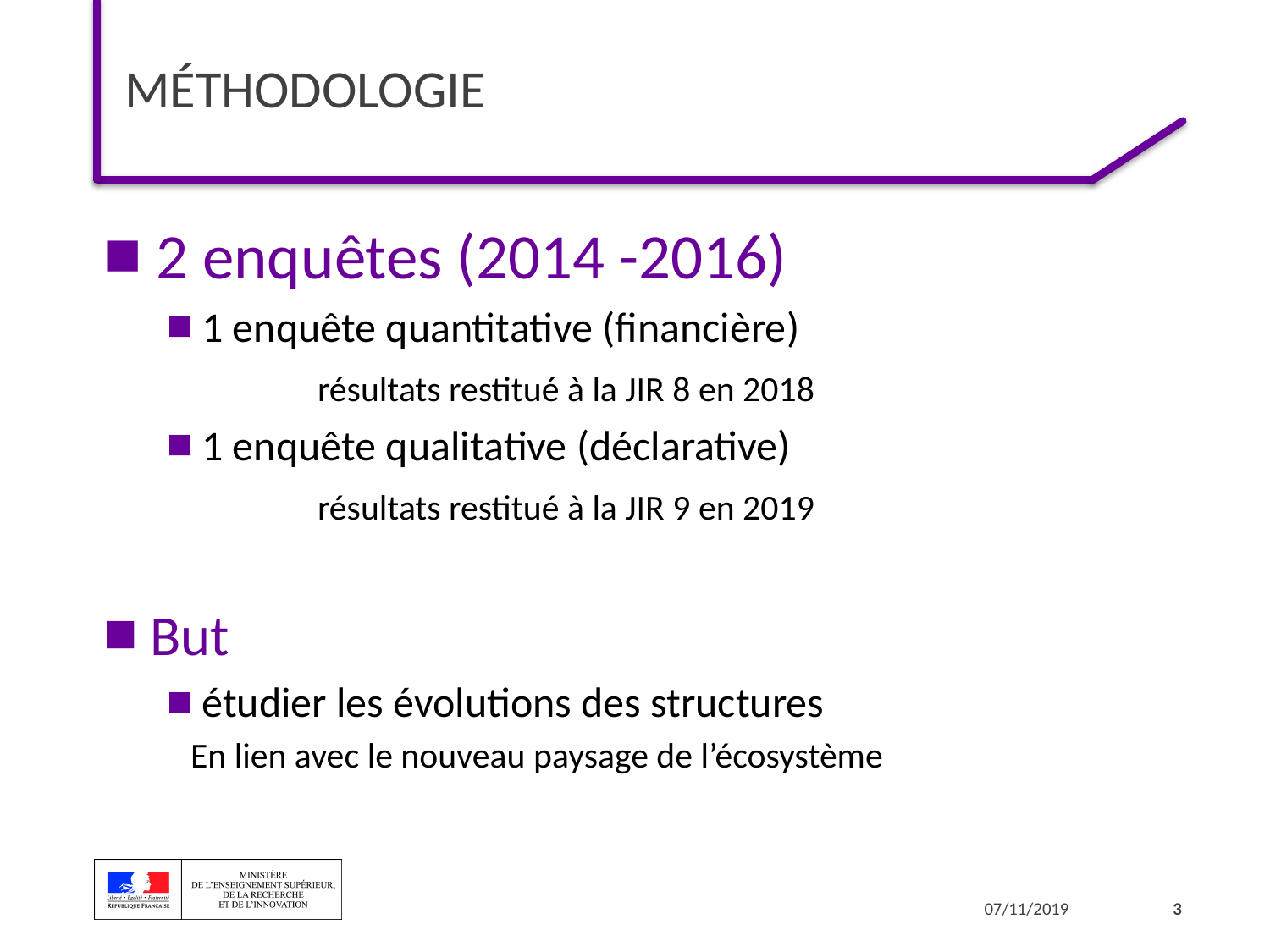

# Méthodologie
 2 enquêtes (2014 -2016)
 1 enquête quantitative (financière)
	résultats restitué à la JIR 8 en 2018
 1 enquête qualitative (déclarative)
	résultats restitué à la JIR 9 en 2019

 But
 étudier les évolutions des structures
En lien avec le nouveau paysage de l’écosystème
07/11/2019
3